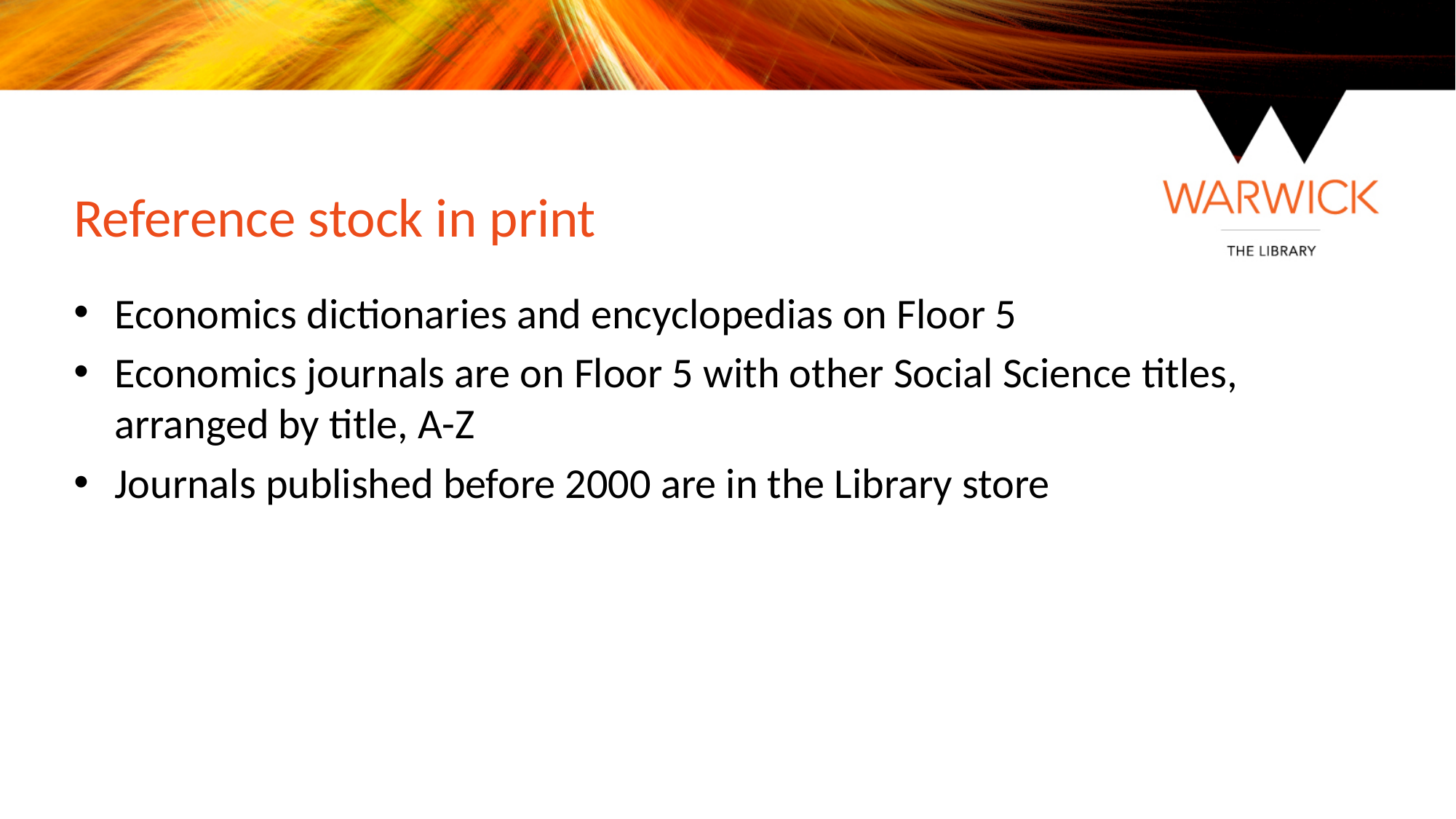

Reference stock in print
Economics dictionaries and encyclopedias on Floor 5
Economics journals are on Floor 5 with other Social Science titles, arranged by title, A-Z
Journals published before 2000 are in the Library store